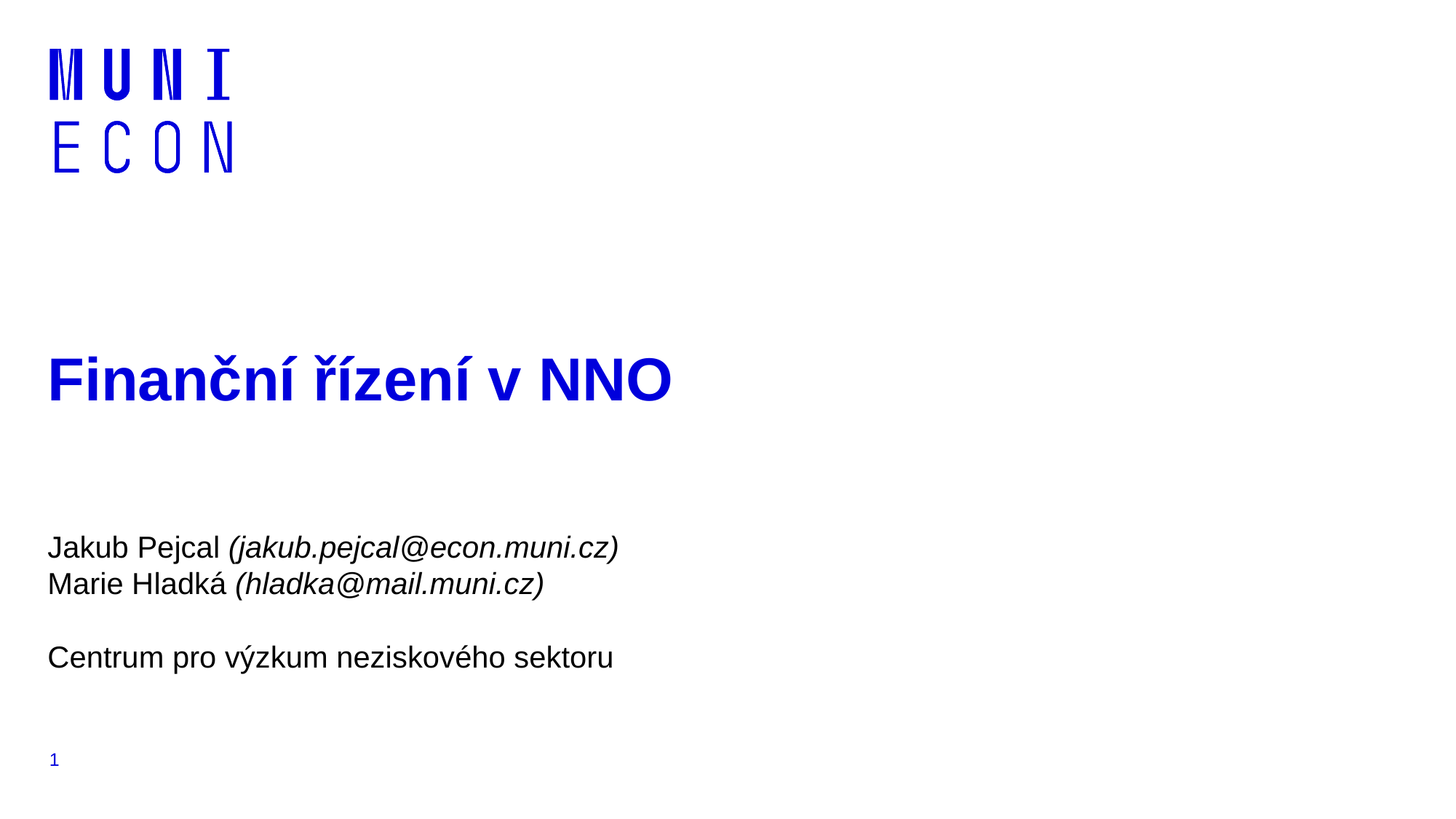

# Finanční řízení v NNO
Jakub Pejcal (jakub.pejcal@econ.muni.cz)
Marie Hladká (hladka@mail.muni.cz)

Centrum pro výzkum neziskového sektoru

1